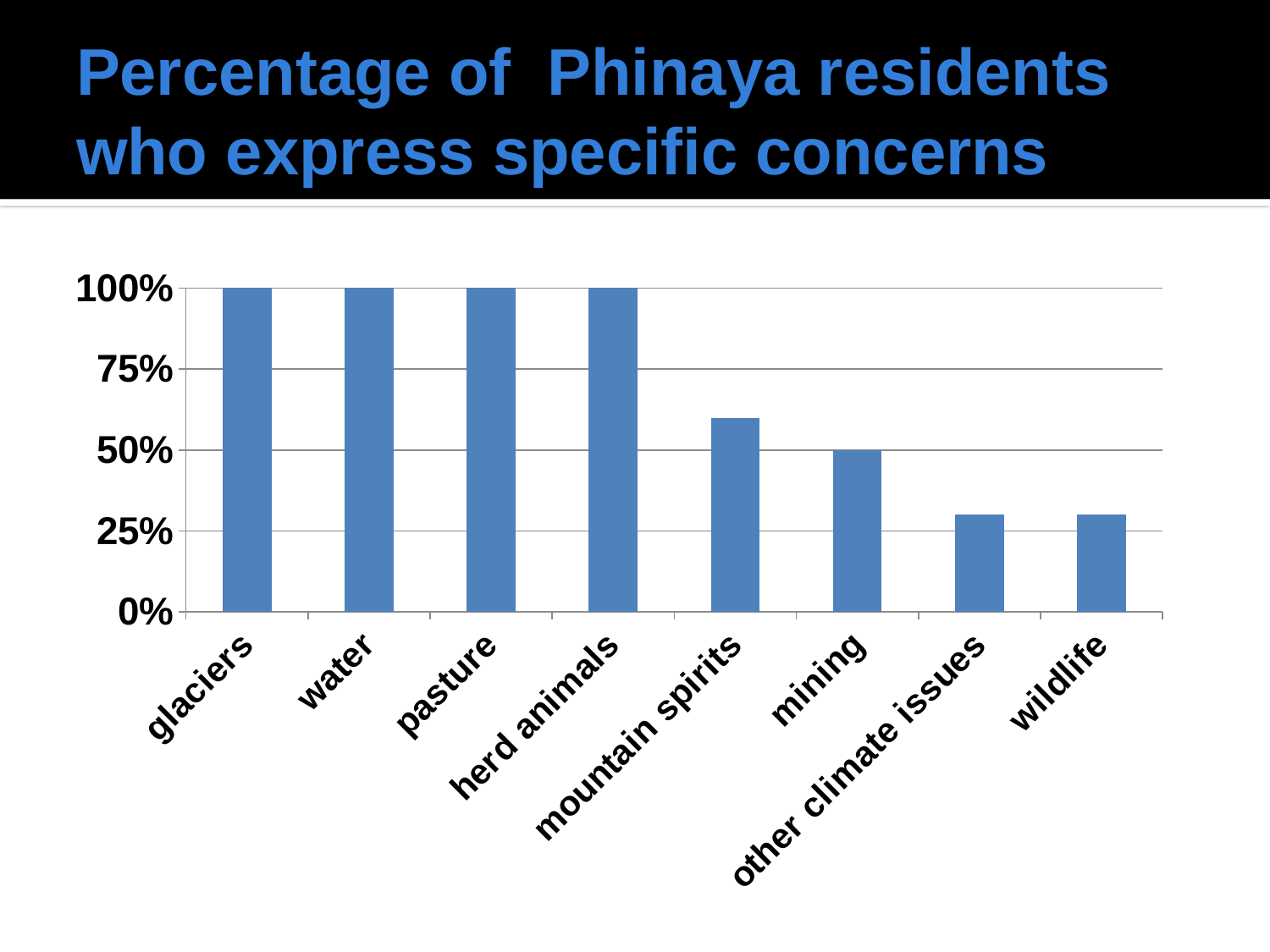

# Percentage of  Phinaya residents who express specific concerns

### Chart

| Category |  |
|---|---|
| glaciers | 1.0 |
| water | 1.0 |
| pasture | 1.0 |
| herd animals | 1.0 |
| mountain spirits | 0.6000000000000003 |
| mining | 0.5 |
| other climate issues | 0.30000000000000016 |
| wildlife | 0.30000000000000016 |